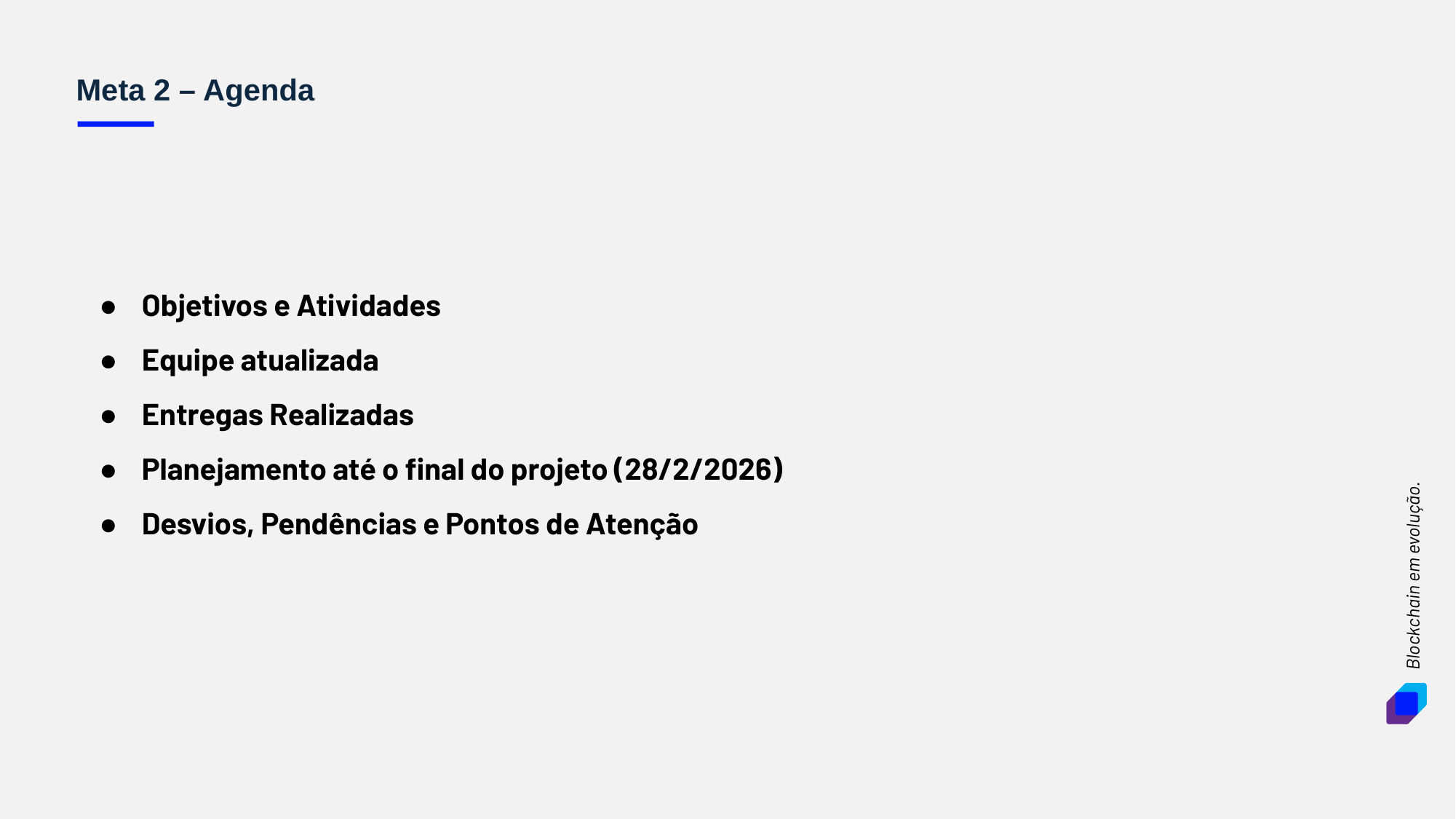

Meta 2 – Agenda
Objetivos e Atividades
Equipe atualizada
Entregas Realizadas
Planejamento até o final do projeto (28/2/2026)
Desvios, Pendências e Pontos de Atenção